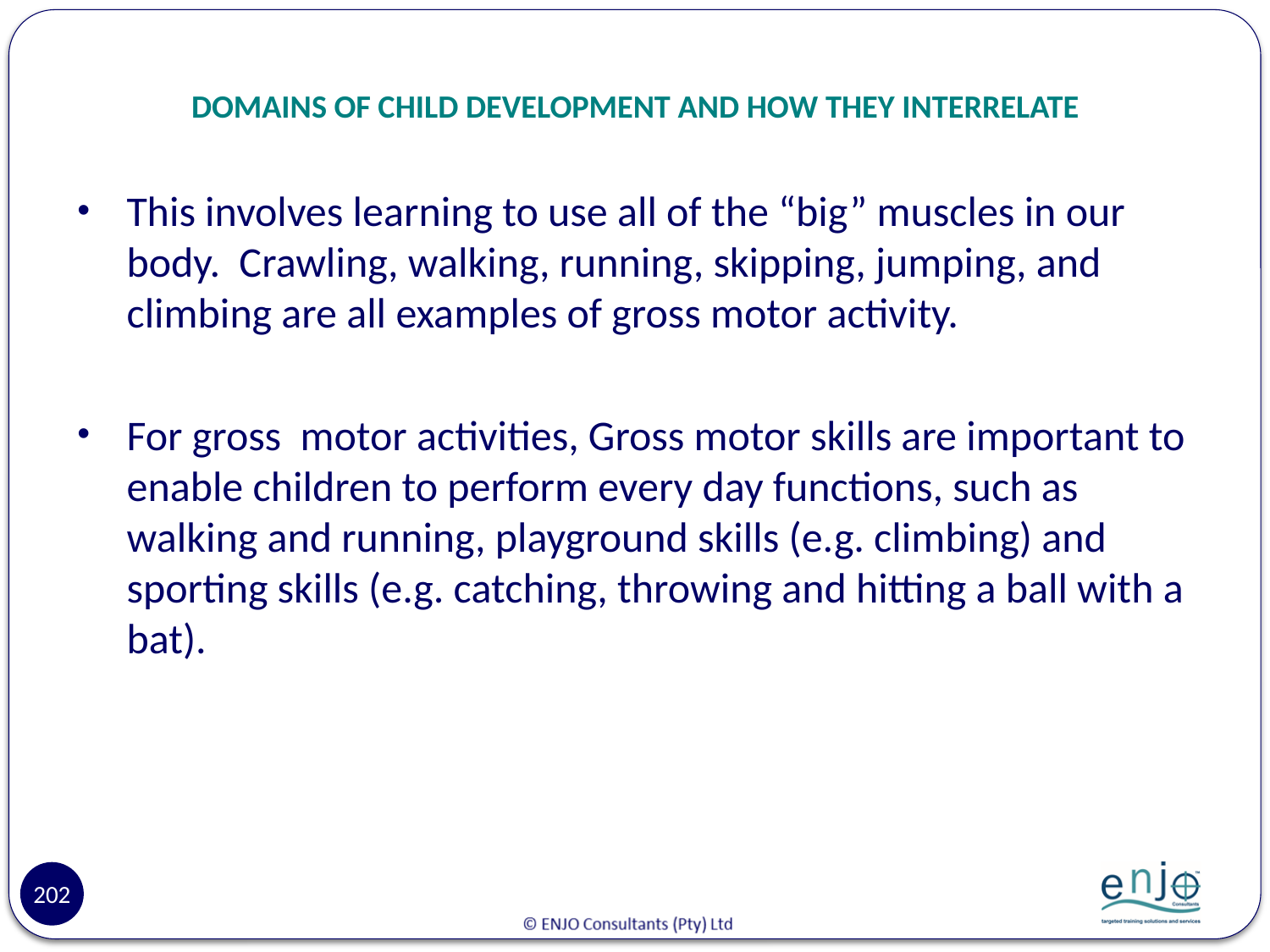

# DOMAINS OF CHILD DEVELOPMENT AND HOW THEY INTERRELATE
This involves learning to use all of the “big” muscles in our body.  Crawling, walking, running, skipping, jumping, and climbing are all examples of gross motor activity.

For gross  motor activities, Gross motor skills are important to enable children to perform every day functions, such as walking and running, playground skills (e.g. climbing) and sporting skills (e.g. catching, throwing and hitting a ball with a bat).
202